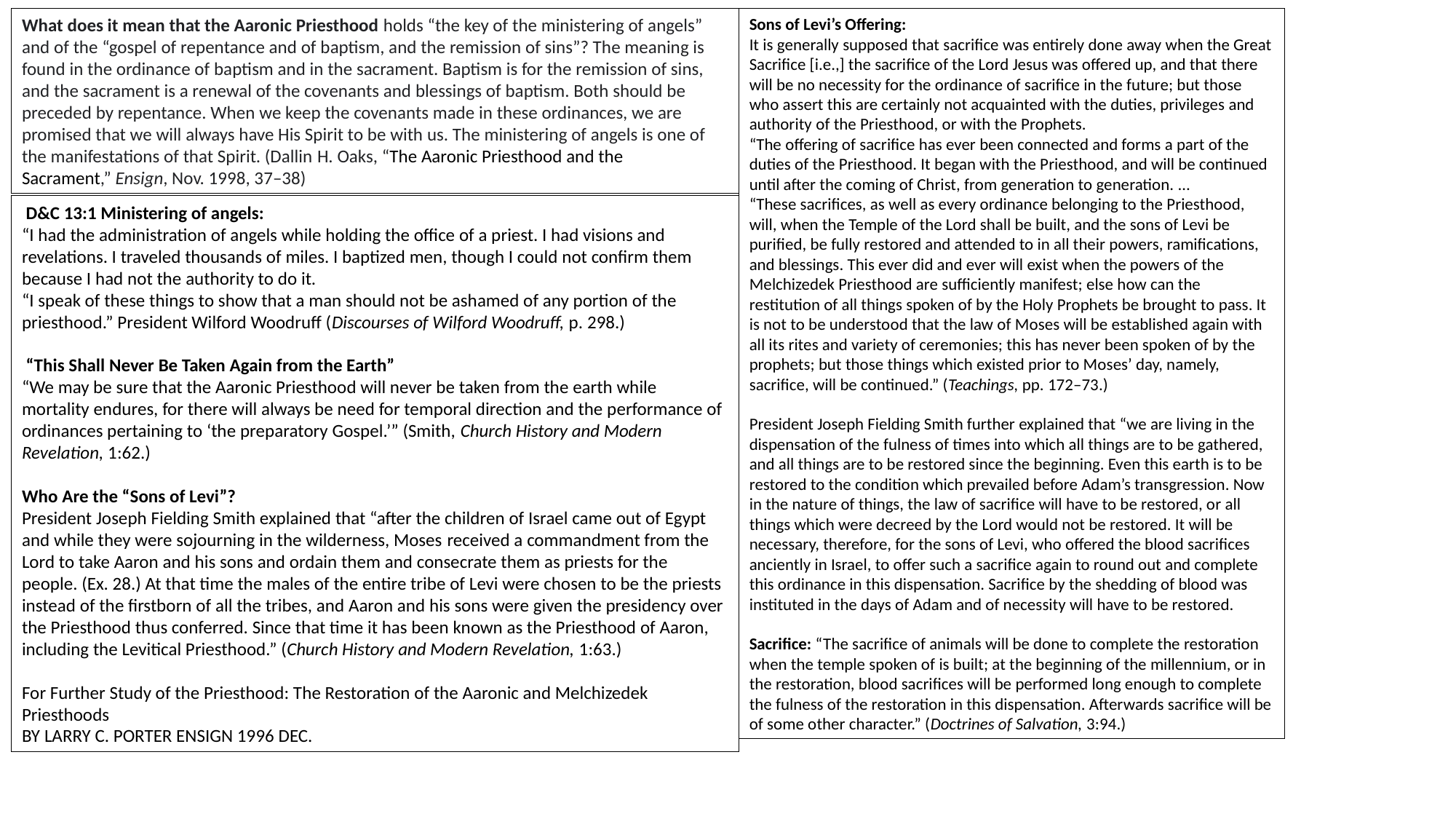

What does it mean that the Aaronic Priesthood holds “the key of the ministering of angels” and of the “gospel of repentance and of baptism, and the remission of sins”? The meaning is found in the ordinance of baptism and in the sacrament. Baptism is for the remission of sins, and the sacrament is a renewal of the covenants and blessings of baptism. Both should be preceded by repentance. When we keep the covenants made in these ordinances, we are promised that we will always have His Spirit to be with us. The ministering of angels is one of the manifestations of that Spirit. (Dallin H. Oaks, “The Aaronic Priesthood and the Sacrament,” Ensign, Nov. 1998, 37–38)
Sons of Levi’s Offering:
It is generally supposed that sacrifice was entirely done away when the Great Sacrifice [i.e.,] the sacrifice of the Lord Jesus was offered up, and that there will be no necessity for the ordinance of sacrifice in the future; but those who assert this are certainly not acquainted with the duties, privileges and authority of the Priesthood, or with the Prophets.
“The offering of sacrifice has ever been connected and forms a part of the duties of the Priesthood. It began with the Priesthood, and will be continued until after the coming of Christ, from generation to generation. …
“These sacrifices, as well as every ordinance belonging to the Priesthood, will, when the Temple of the Lord shall be built, and the sons of Levi be purified, be fully restored and attended to in all their powers, ramifications, and blessings. This ever did and ever will exist when the powers of the Melchizedek Priesthood are sufficiently manifest; else how can the restitution of all things spoken of by the Holy Prophets be brought to pass. It is not to be understood that the law of Moses will be established again with all its rites and variety of ceremonies; this has never been spoken of by the prophets; but those things which existed prior to Moses’ day, namely, sacrifice, will be continued.” (Teachings, pp. 172–73.)

President Joseph Fielding Smith further explained that “we are living in the dispensation of the fulness of times into which all things are to be gathered, and all things are to be restored since the beginning. Even this earth is to be restored to the condition which prevailed before Adam’s transgression. Now in the nature of things, the law of sacrifice will have to be restored, or all things which were decreed by the Lord would not be restored. It will be necessary, therefore, for the sons of Levi, who offered the blood sacrifices anciently in Israel, to offer such a sacrifice again to round out and complete this ordinance in this dispensation. Sacrifice by the shedding of blood was instituted in the days of Adam and of necessity will have to be restored.

Sacrifice: “The sacrifice of animals will be done to complete the restoration when the temple spoken of is built; at the beginning of the millennium, or in the restoration, blood sacrifices will be performed long enough to complete the fulness of the restoration in this dispensation. Afterwards sacrifice will be of some other character.” (Doctrines of Salvation, 3:94.)
 D&C 13:1 Ministering of angels:
“I had the administration of angels while holding the office of a priest. I had visions and revelations. I traveled thousands of miles. I baptized men, though I could not confirm them because I had not the authority to do it.
“I speak of these things to show that a man should not be ashamed of any portion of the priesthood.” President Wilford Woodruff (Discourses of Wilford Woodruff, p. 298.)

 “This Shall Never Be Taken Again from the Earth”
“We may be sure that the Aaronic Priesthood will never be taken from the earth while mortality endures, for there will always be need for temporal direction and the performance of ordinances pertaining to ‘the preparatory Gospel.’” (Smith, Church History and Modern Revelation, 1:62.)

Who Are the “Sons of Levi”?
President Joseph Fielding Smith explained that “after the children of Israel came out of Egypt and while they were sojourning in the wilderness, Moses received a commandment from the Lord to take Aaron and his sons and ordain them and consecrate them as priests for the people. (Ex. 28.) At that time the males of the entire tribe of Levi were chosen to be the priests instead of the firstborn of all the tribes, and Aaron and his sons were given the presidency over the Priesthood thus conferred. Since that time it has been known as the Priesthood of Aaron, including the Levitical Priesthood.” (Church History and Modern Revelation, 1:63.)

For Further Study of the Priesthood: The Restoration of the Aaronic and Melchizedek Priesthoods
BY LARRY C. PORTER Ensign 1996 Dec.